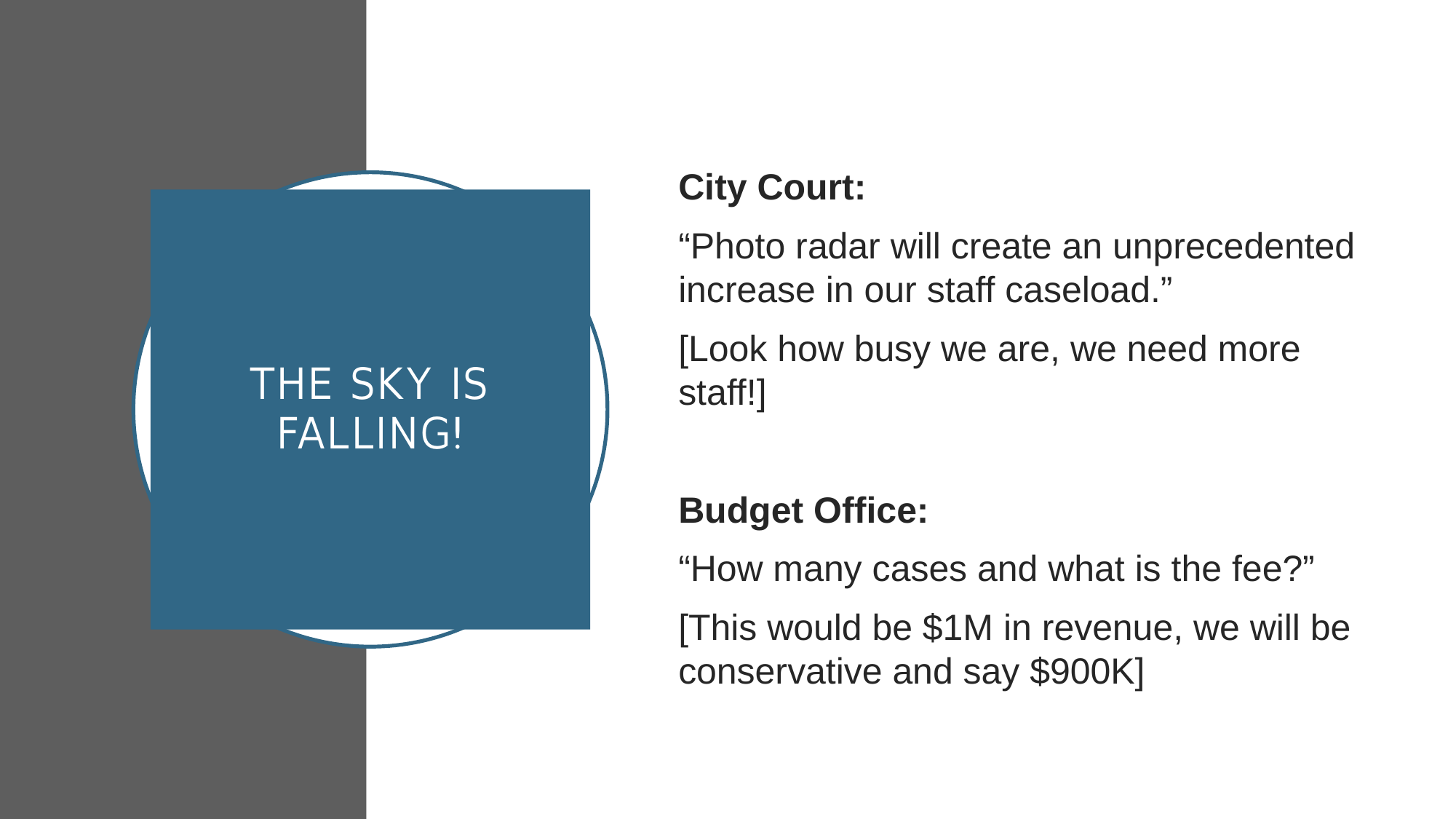

City Court:
“Photo radar will create an unprecedented increase in our staff caseload.”
[Look how busy we are, we need more staff!]

Budget Office:
“How many cases and what is the fee?”
[This would be $1M in revenue, we will be conservative and say $900K]

# The sky is falling!